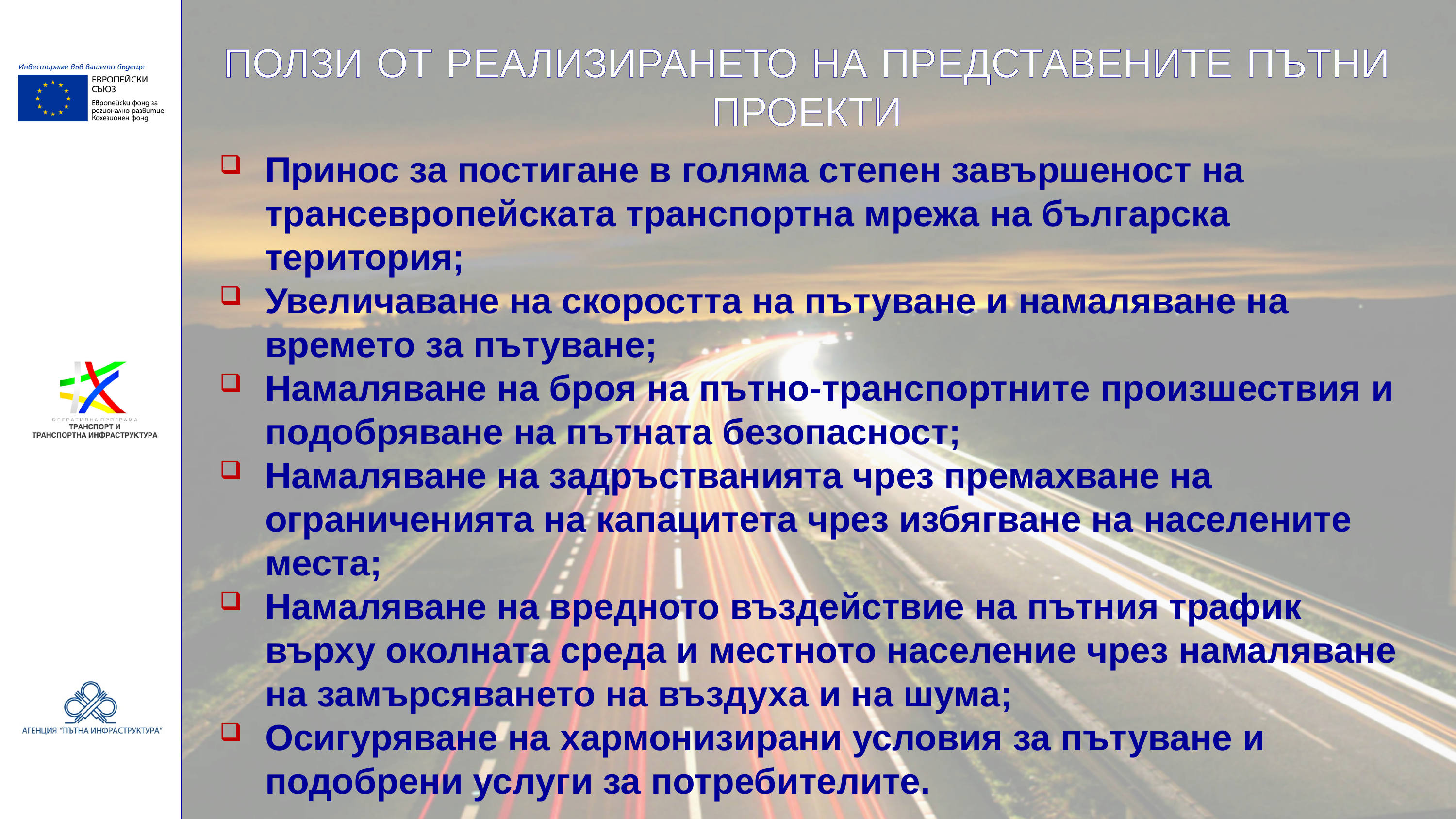

Ползи от реализирането на представените пътни проекти
Принос за постигане в голяма степен завършеност на трансевропейската транспортна мрежа на българска територия;
Увеличаване на скоростта на пътуване и намаляване на времето за пътуване;
Намаляване на броя на пътно-транспортните произшествия и подобряване на пътната безопасност;
Намаляване на задръстванията чрез премахване на ограниченията на капацитета чрез избягване на населените места;
Намаляване на вредното въздействие на пътния трафик върху околната среда и местното население чрез намаляване на замърсяването на въздуха и на шума;
Осигуряване на хармонизирани условия за пътуване и подобрени услуги за потребителите.